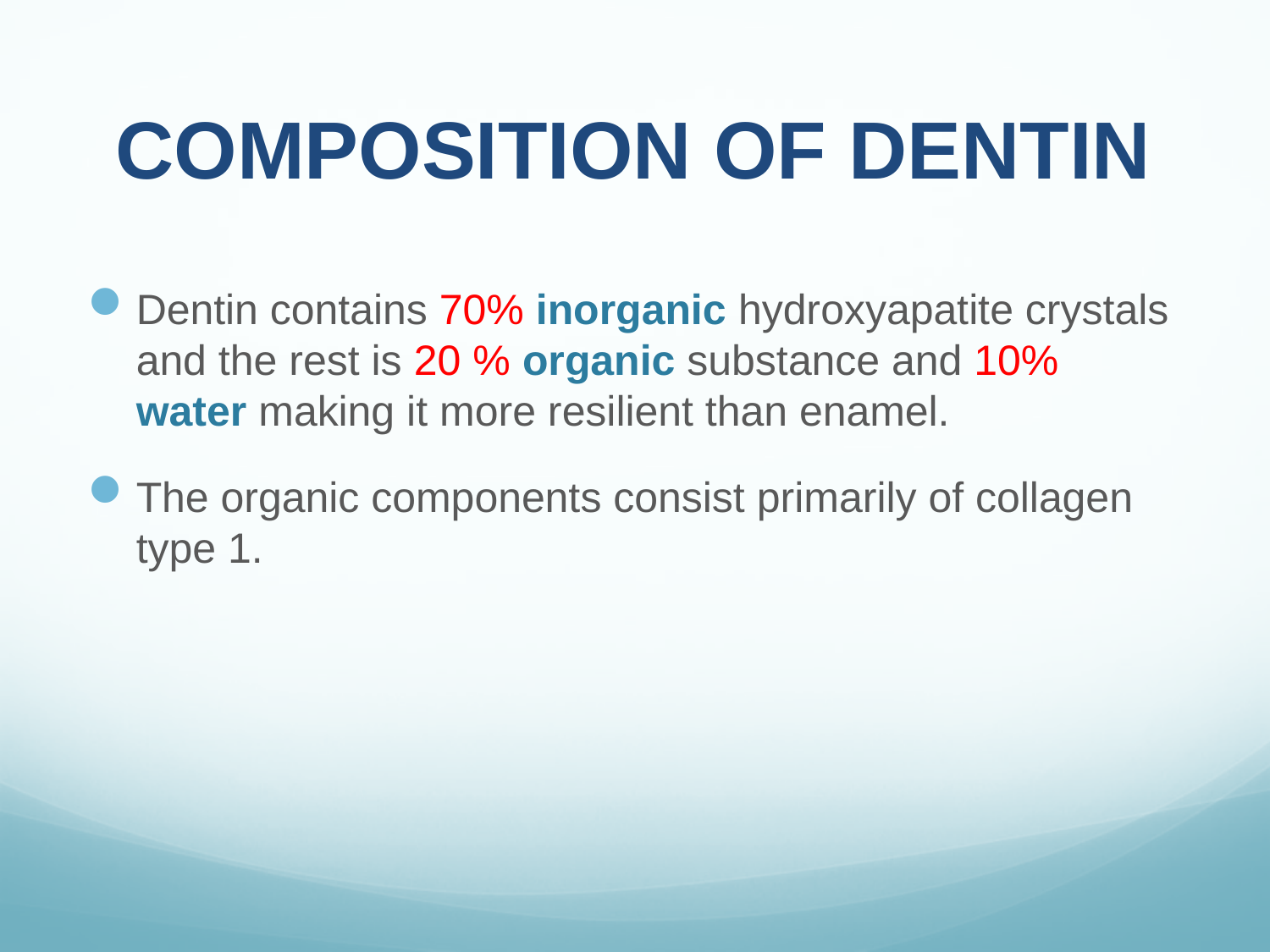

# COMPOSITION OF DENTIN
Dentin contains 70% inorganic hydroxyapatite crystals and the rest is 20 % organic substance and 10% water making it more resilient than enamel.
The organic components consist primarily of collagen type 1.